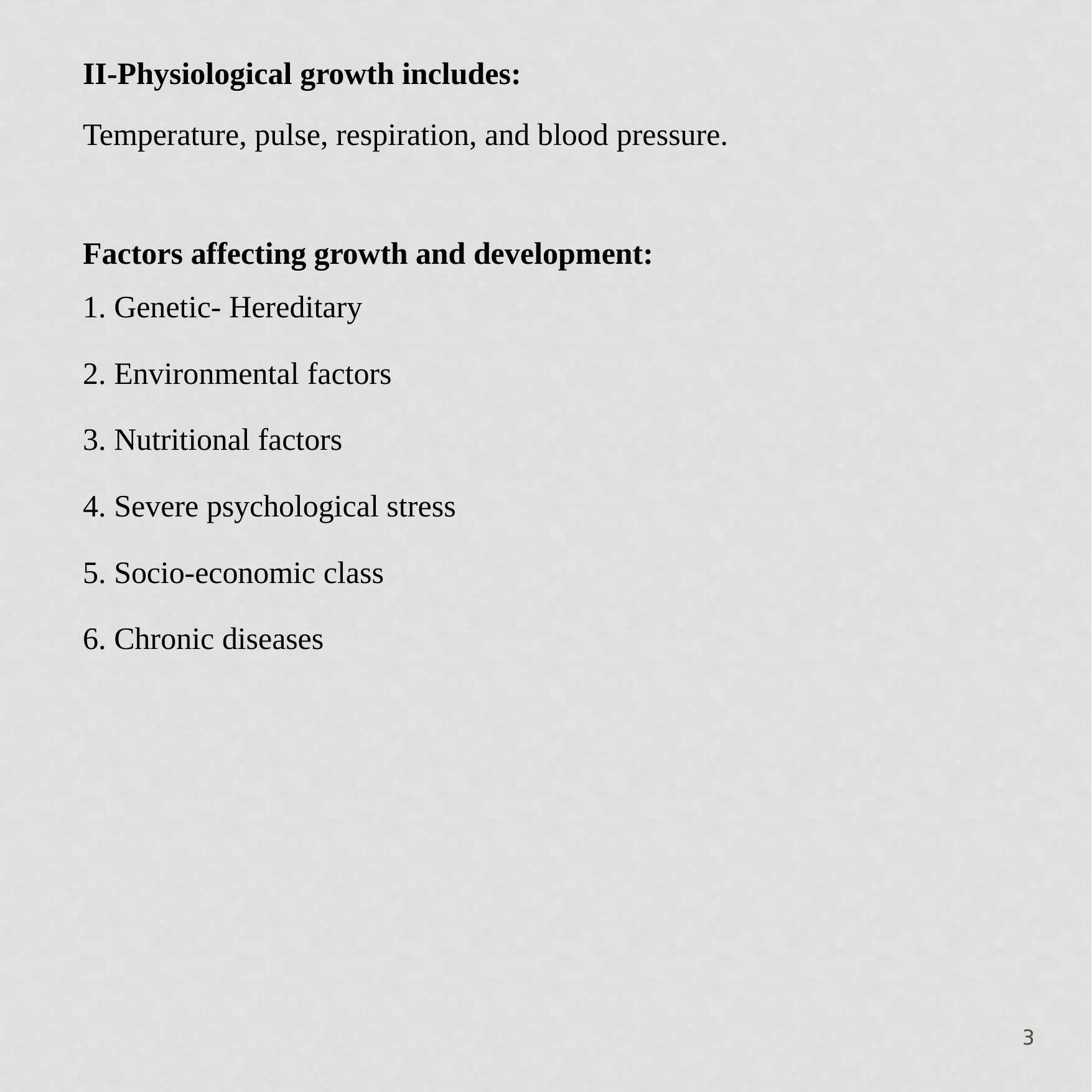

II-Physiological growth includes:
Temperature, pulse, respiration, and blood pressure.

Factors affecting growth and development:
Genetic- Hereditary
Environmental factors
Nutritional factors
Severe psychological stress
Socio-economic class
Chronic diseases
3